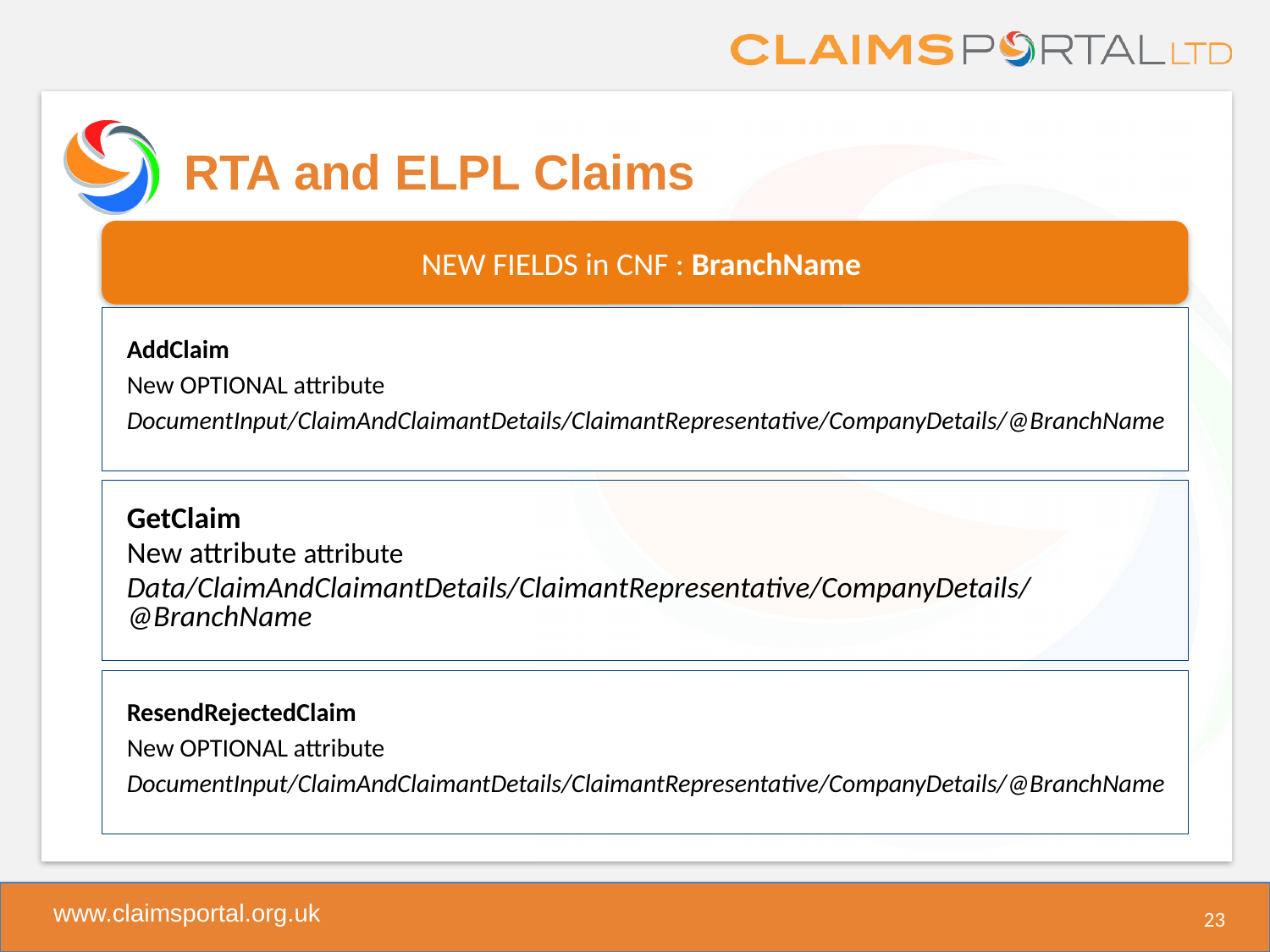

# RTA and ELPL Claims
NEW FIELDS in CNF : BranchName
AddClaim
New OPTIONAL attribute
DocumentInput/ClaimAndClaimantDetails/ClaimantRepresentative/CompanyDetails/@BranchName

GetClaim
New attribute attribute
Data/ClaimAndClaimantDetails/ClaimantRepresentative/CompanyDetails/@BranchName
ResendRejectedClaim
New OPTIONAL attribute
DocumentInput/ClaimAndClaimantDetails/ClaimantRepresentative/CompanyDetails/@BranchName
23